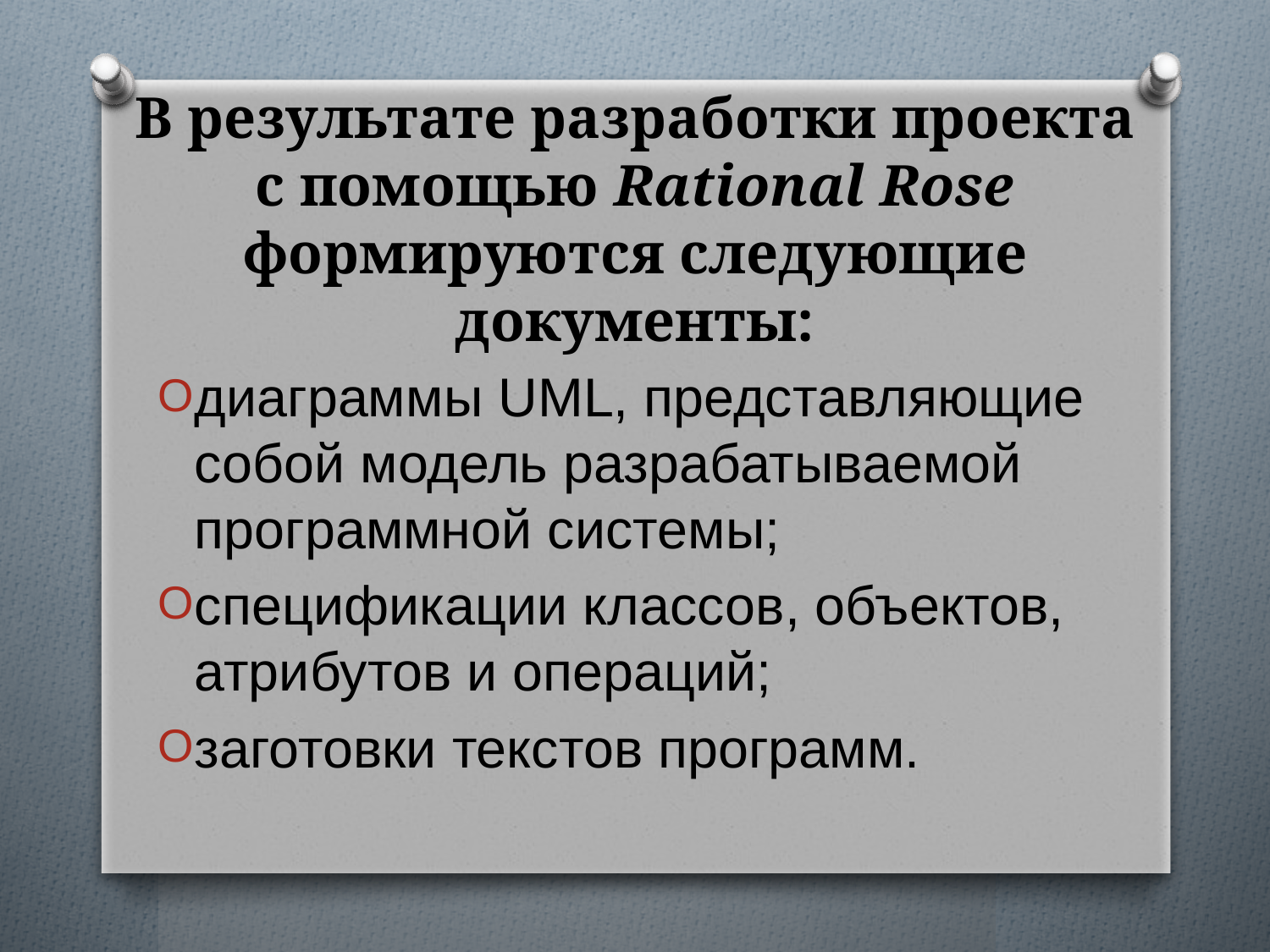

# В результате разработки проекта с помощью Rational Rose формируются следующие документы:
диаграммы UML, представляющие собой модель разрабатываемой программной системы;
спецификации классов, объектов, атрибутов и операций;
заготовки текстов программ.